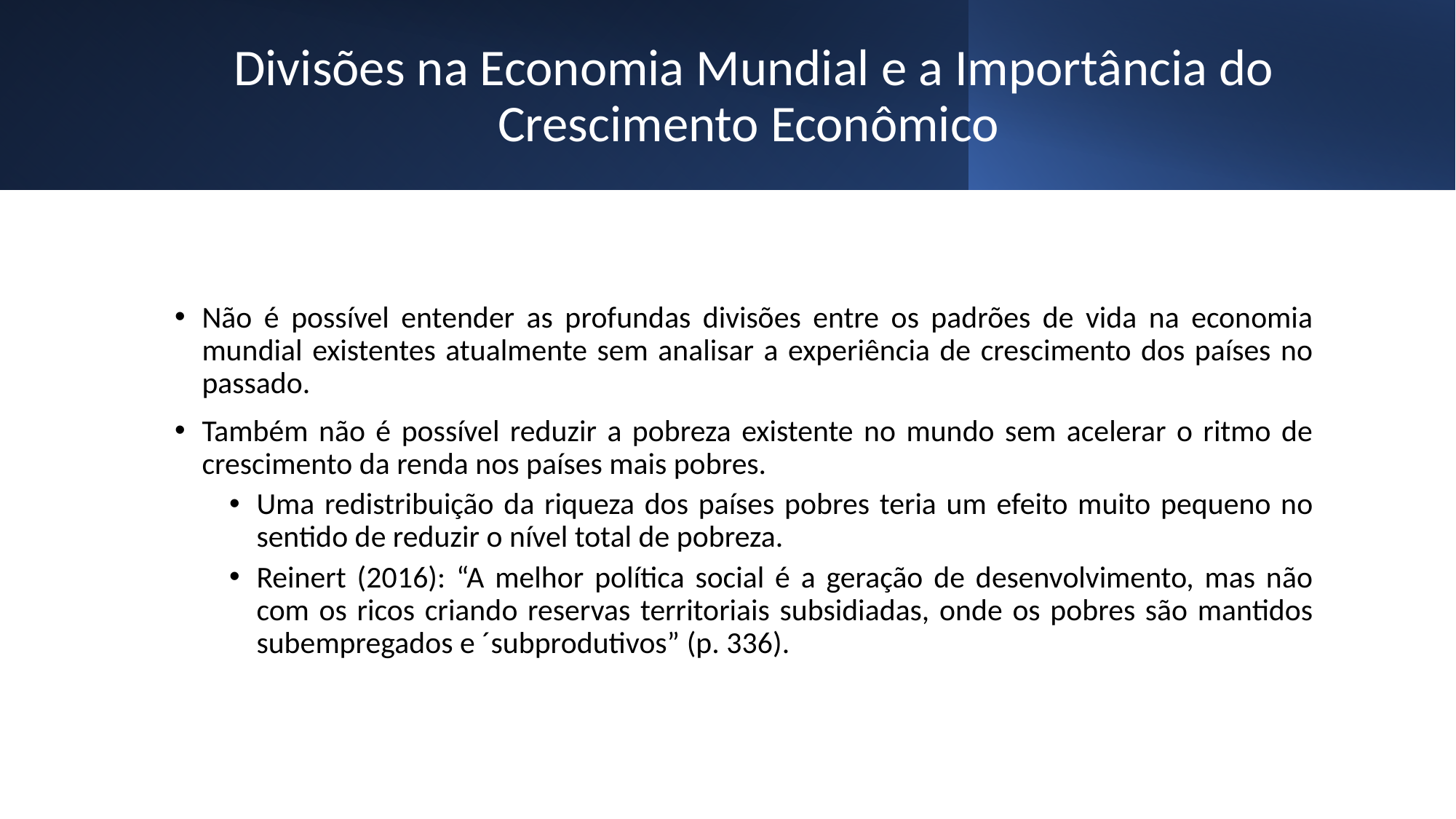

# Divisões na Economia Mundial e a Importância do Crescimento Econômico
Não é possível entender as profundas divisões entre os padrões de vida na economia mundial existentes atualmente sem analisar a experiência de crescimento dos países no passado.
Também não é possível reduzir a pobreza existente no mundo sem acelerar o ritmo de crescimento da renda nos países mais pobres.
Uma redistribuição da riqueza dos países pobres teria um efeito muito pequeno no sentido de reduzir o nível total de pobreza.
Reinert (2016): “A melhor política social é a geração de desenvolvimento, mas não com os ricos criando reservas territoriais subsidiadas, onde os pobres são mantidos subempregados e ´subprodutivos” (p. 336).